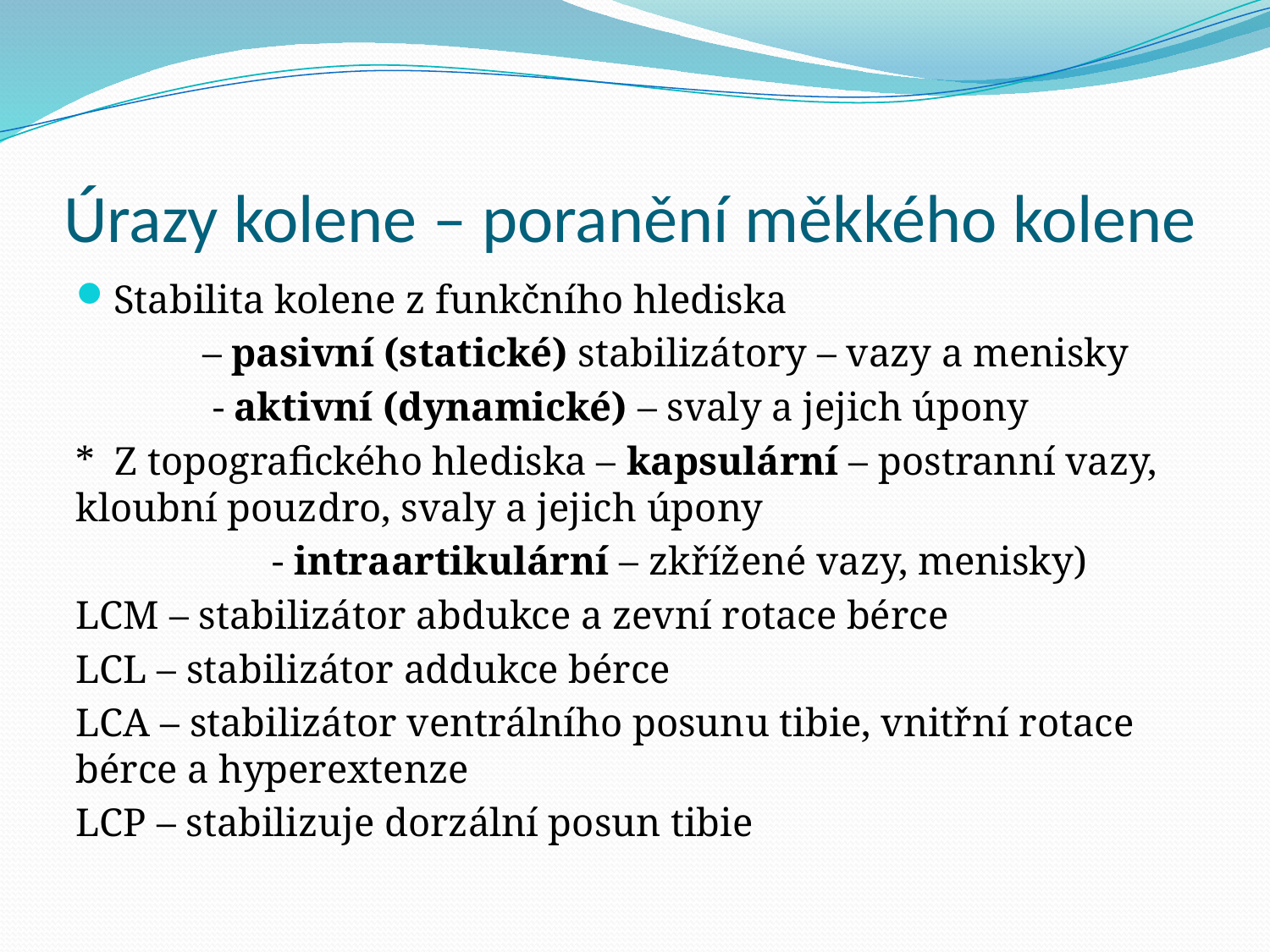

# Úrazy kolene – poranění měkkého kolene
Stabilita kolene z funkčního hlediska
			  – pasivní (statické) stabilizátory – vazy a menisky
			   - aktivní (dynamické) – svaly a jejich úpony
*  Z topografického hlediska – kapsulární – postranní vazy, kloubní pouzdro, svaly a jejich úpony
				         - intraartikulární – zkřížené vazy, menisky)
LCM – stabilizátor abdukce a zevní rotace bérce
LCL – stabilizátor addukce bérce
LCA – stabilizátor ventrálního posunu tibie, vnitřní rotace bérce a hyperextenze
LCP – stabilizuje dorzální posun tibie